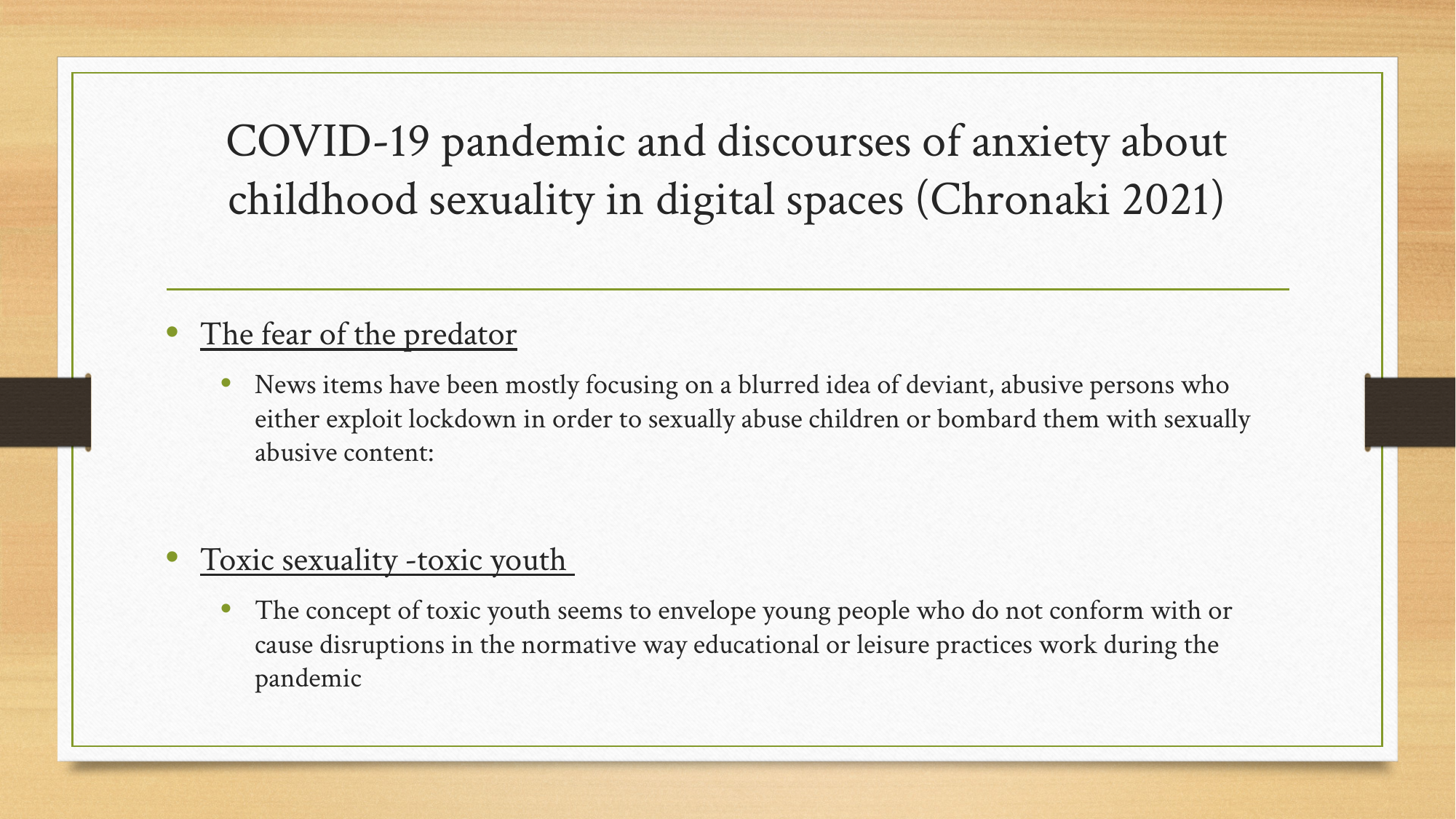

# COVID-19 pandemic and discourses of anxiety about childhood sexuality in digital spaces (Chronaki 2021)
The fear of the predator
News items have been mostly focusing on a blurred idea of deviant, abusive persons who either exploit lockdown in order to sexually abuse children or bombard them with sexually abusive content:

Toxic sexuality -toxic youth
The concept of toxic youth seems to envelope young people who do not conform with or cause disruptions in the normative way educational or leisure practices work during the pandemic